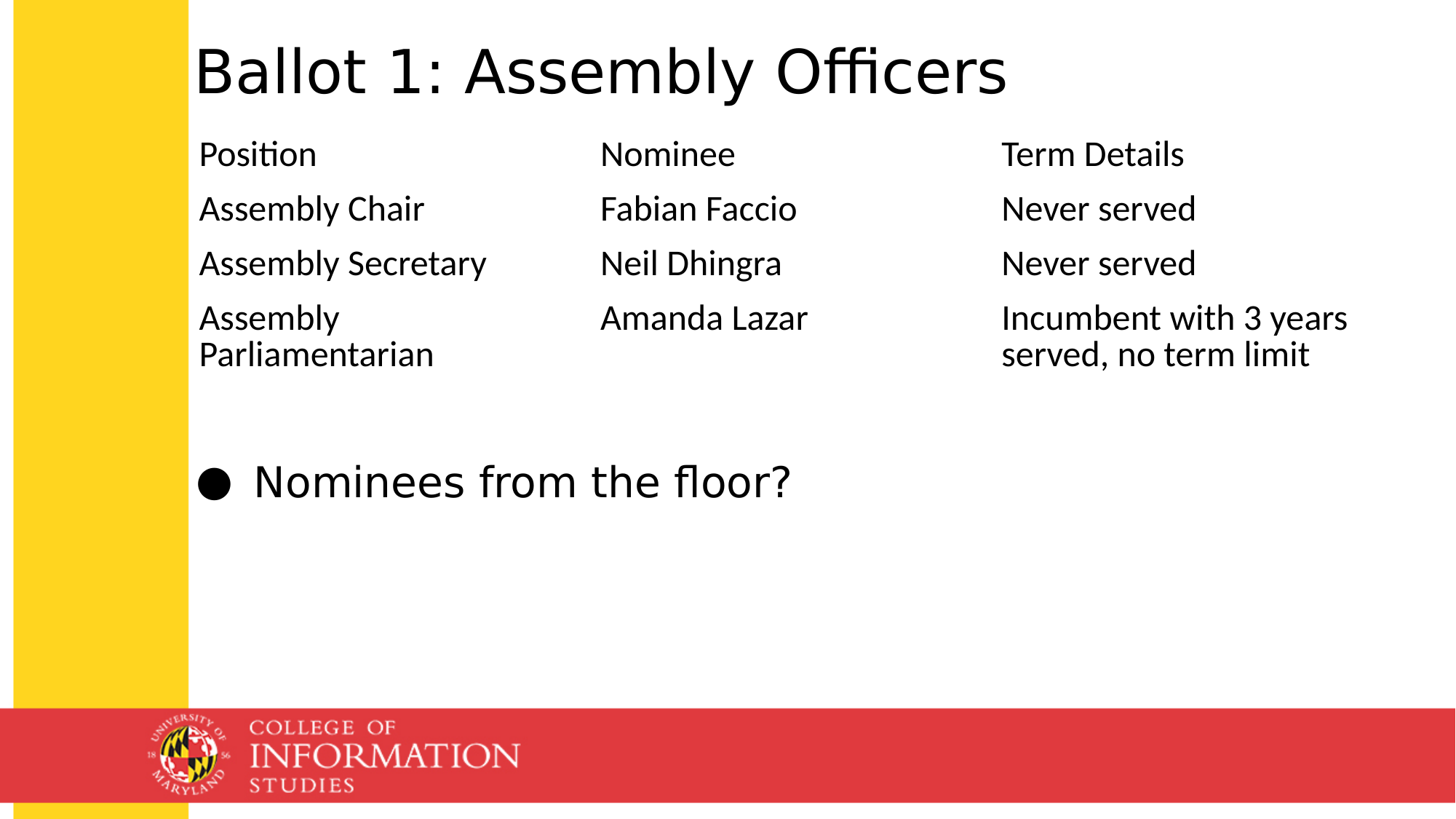

# Ballot 1: Assembly Officers
| Position | Nominee | Term Details |
| --- | --- | --- |
| Assembly Chair | Fabian Faccio | Never served |
| Assembly Secretary | Neil Dhingra | Never served |
| Assembly Parliamentarian | Amanda Lazar | Incumbent with 3 years served, no term limit |
Nominees from the floor?